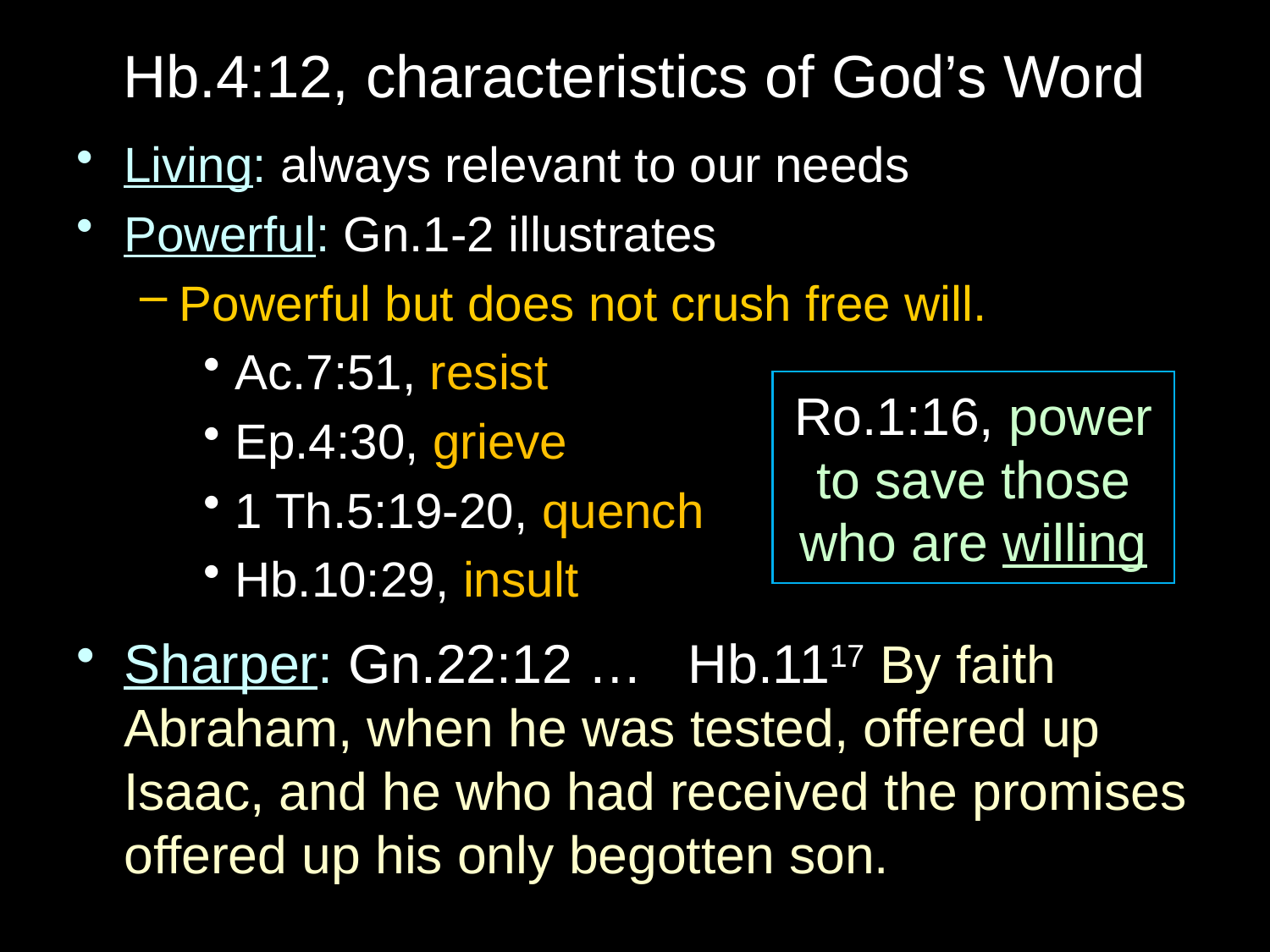

# Hb.4:12, characteristics of God’s Word
Living: always relevant to our needs
Powerful: Gn.1-2 illustrates
Powerful but does not crush free will.
Ac.7:51, resist
Ep.4:30, grieve
1 Th.5:19-20, quench
Hb.10:29, insult
Sharper: Gn.22:12 …   Hb.1117 By faith Abraham, when he was tested, offered up Isaac, and he who had received the promises offered up his only begotten son.
Ro.1:16, power to save those who are willing